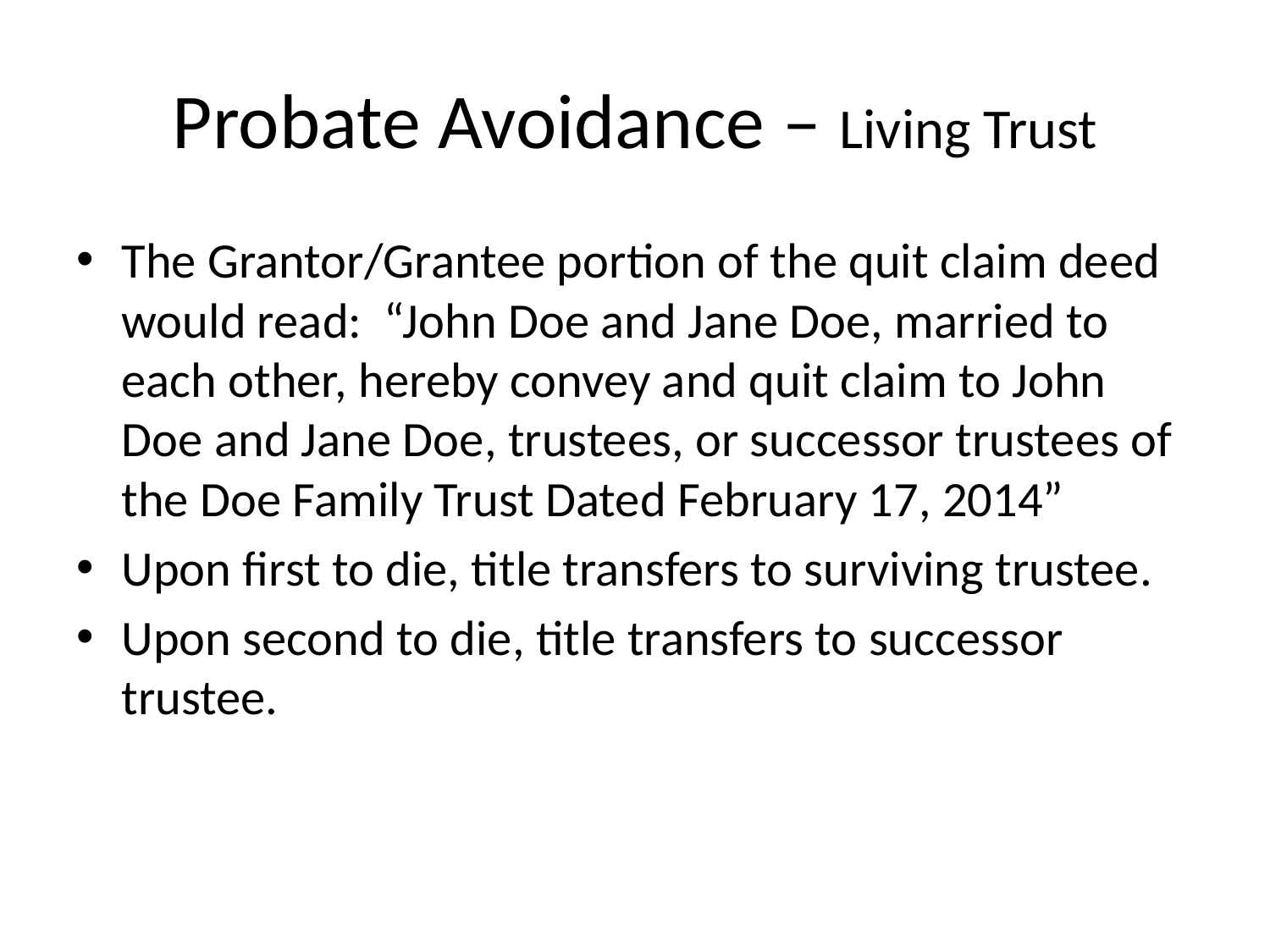

# Probate Avoidance – Living Trust
The Grantor/Grantee portion of the quit claim deed would read:  “John Doe and Jane Doe, married to each other, hereby convey and quit claim to John Doe and Jane Doe, trustees, or successor trustees of the Doe Family Trust Dated February 17, 2014”
Upon first to die, title transfers to surviving trustee.
Upon second to die, title transfers to successor trustee.